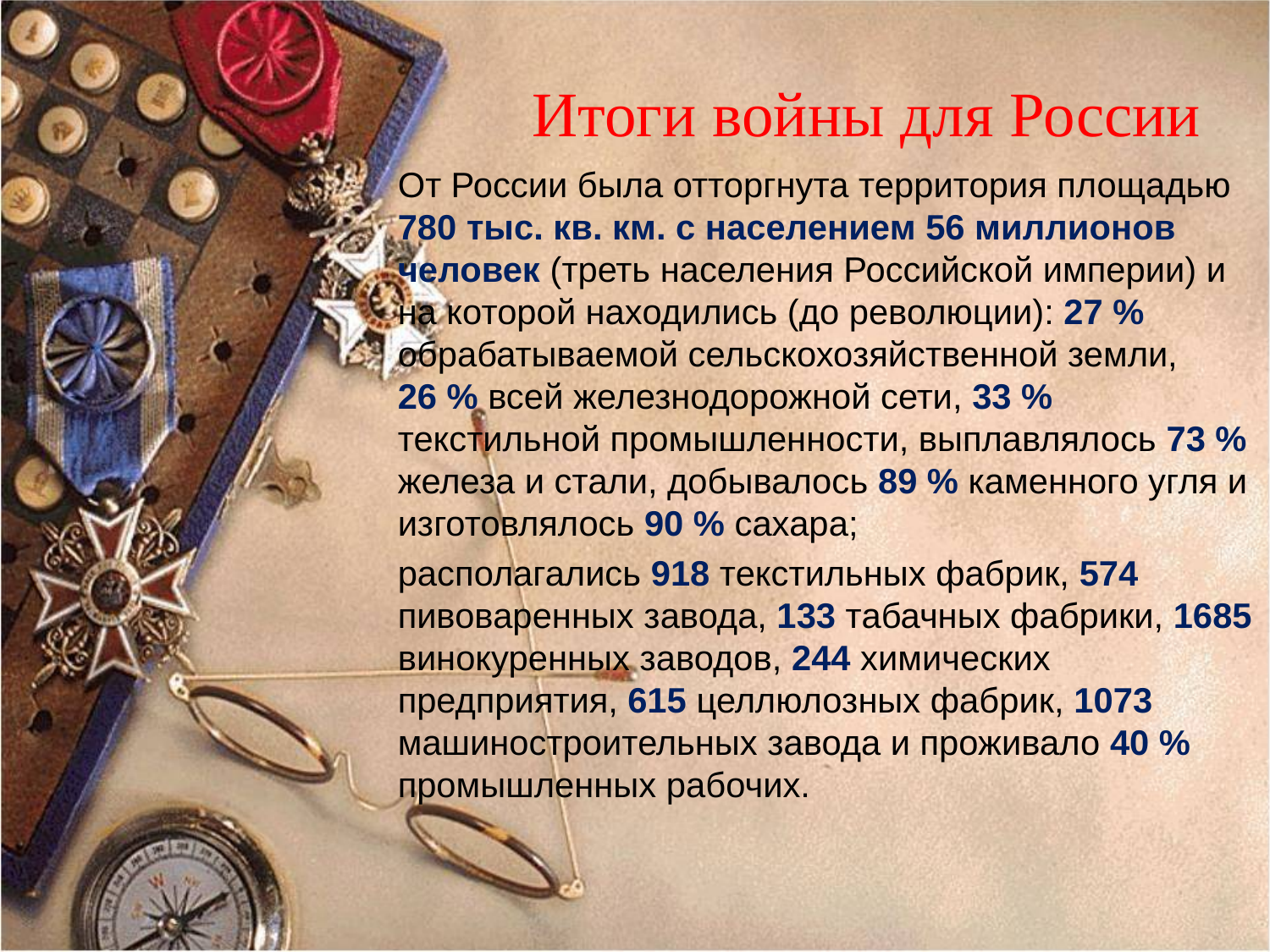

# Итоги войны для России
От России была отторгнута территория площадью 780 тыс. кв. км. с населением 56 миллионов человек (треть населения Российской империи) и на которой находились (до революции): 27 % обрабатываемой сельскохозяйственной земли, 26 % всей железнодорожной сети, 33 % текстильной промышленности, выплавлялось 73 % железа и стали, добывалось 89 % каменного угля и изготовлялось 90 % сахара;
располагались 918 текстильных фабрик, 574 пивоваренных завода, 133 табачных фабрики, 1685 винокуренных заводов, 244 химических предприятия, 615 целлюлозных фабрик, 1073 машиностроительных завода и проживало 40 % промышленных рабочих.